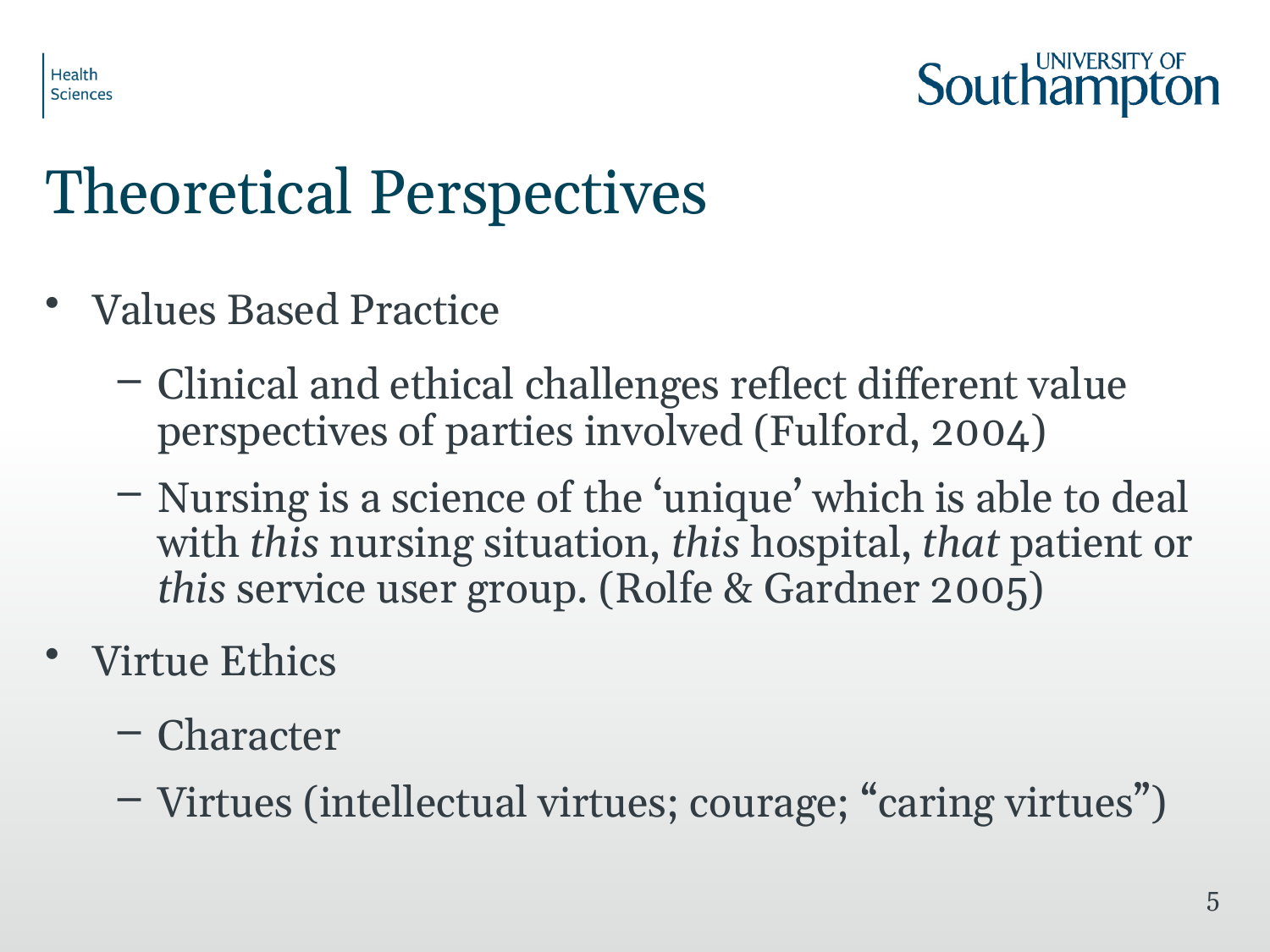

# Theoretical Perspectives
Values Based Practice
Clinical and ethical challenges reflect different value perspectives of parties involved (Fulford, 2004)
Nursing is a science of the ‘unique’ which is able to deal with this nursing situation, this hospital, that patient or this service user group. (Rolfe & Gardner 2005)
Virtue Ethics
Character
Virtues (intellectual virtues; courage; “caring virtues”)
5